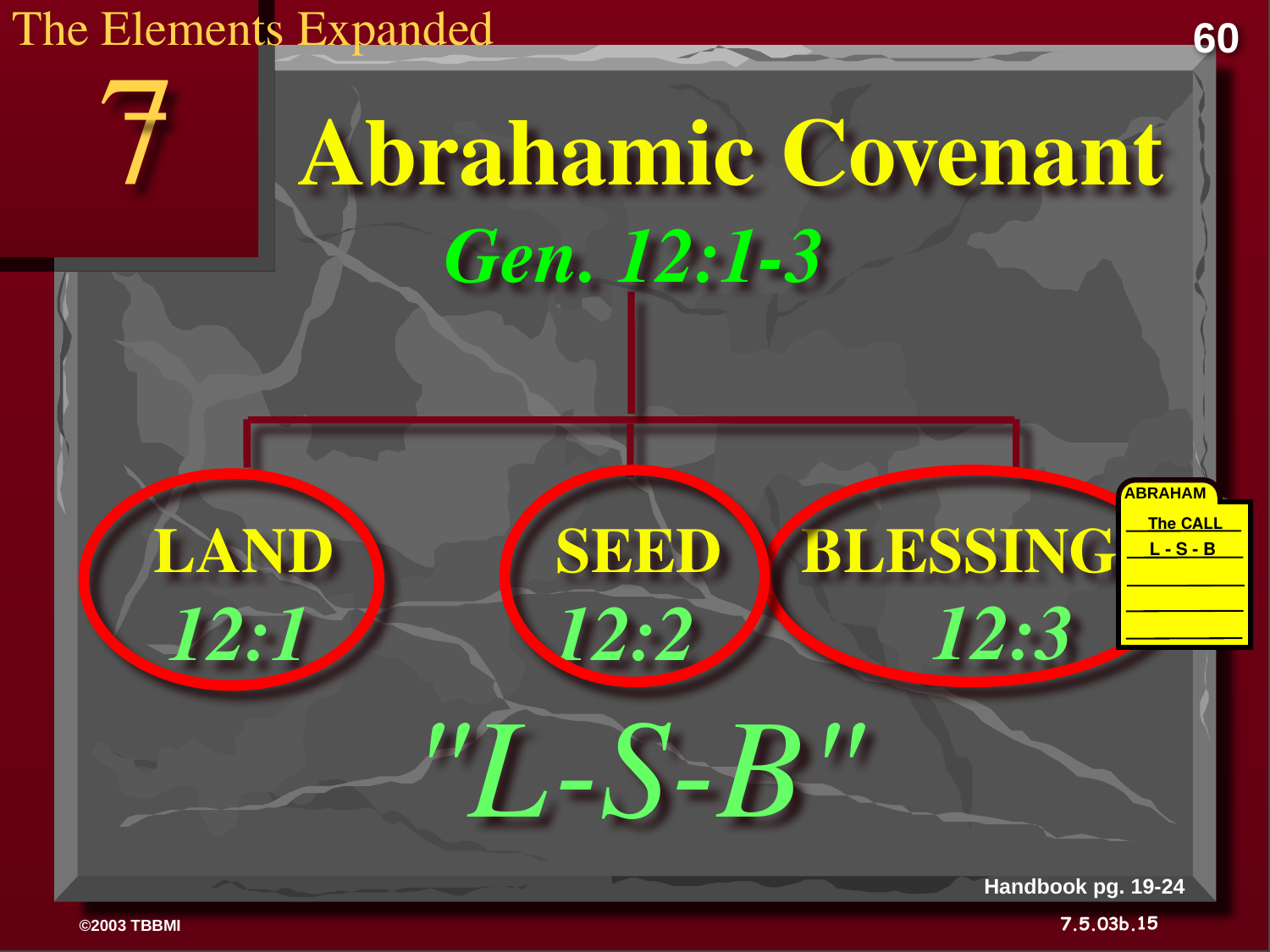

The Elements Expanded
60

7
        Abrahamic Covenant
Gen. 12:1-3

        LAND              SEED     BLESSING

ABRAHAM

The CALL

L - S - B

12:3

12:2

12:1

"L-S-B"

Handbook pg. 19-24
15